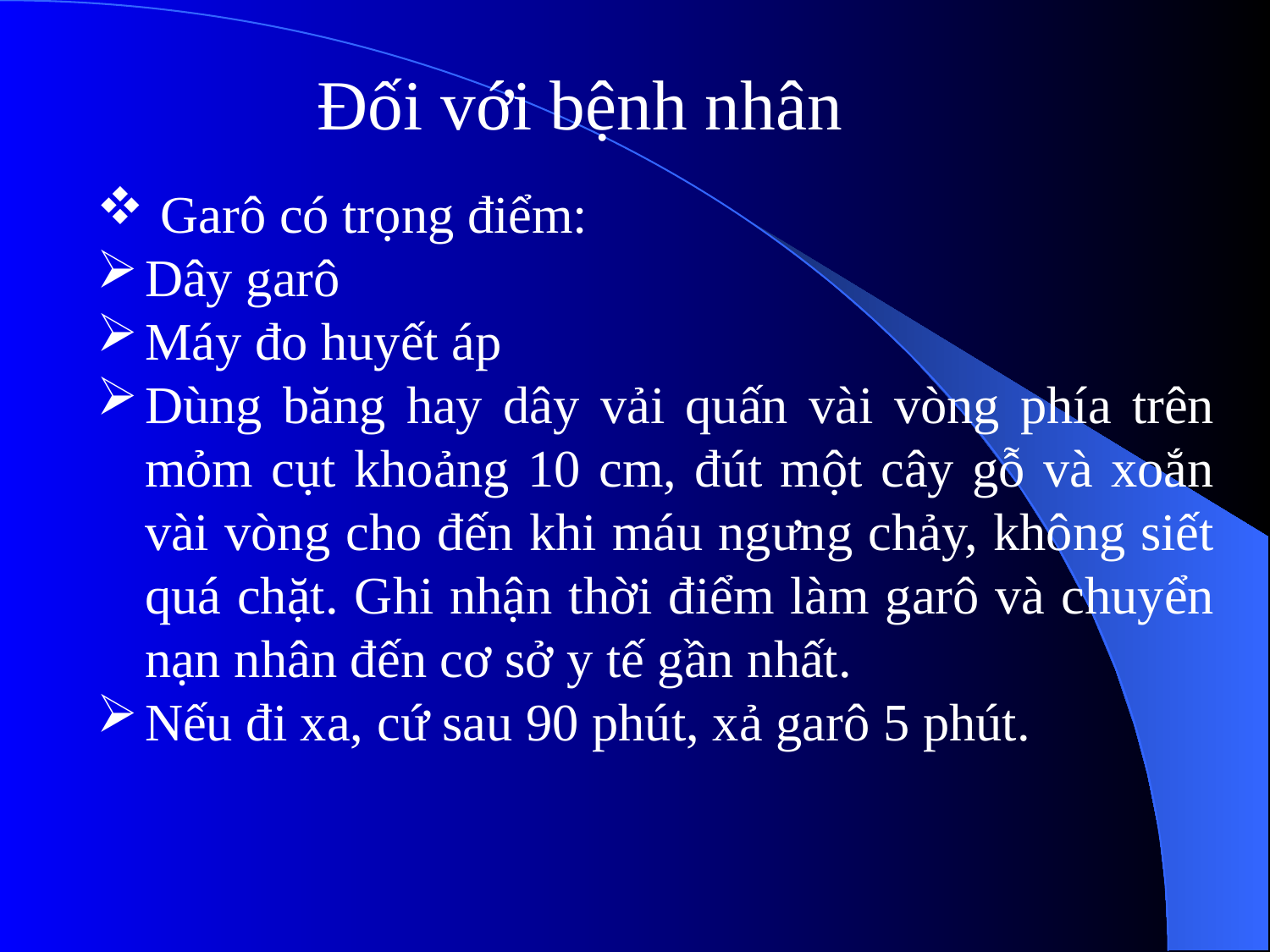

Đối với bệnh nhân
Garô có trọng điểm:
Dây garô
Máy đo huyết áp
Dùng băng hay dây vải quấn vài vòng phía trên mỏm cụt khoảng 10 cm, đút một cây gỗ và xoắn vài vòng cho đến khi máu ngưng chảy, không siết quá chặt. Ghi nhận thời điểm làm garô và chuyển nạn nhân đến cơ sở y tế gần nhất.
Nếu đi xa, cứ sau 90 phút, xả garô 5 phút.